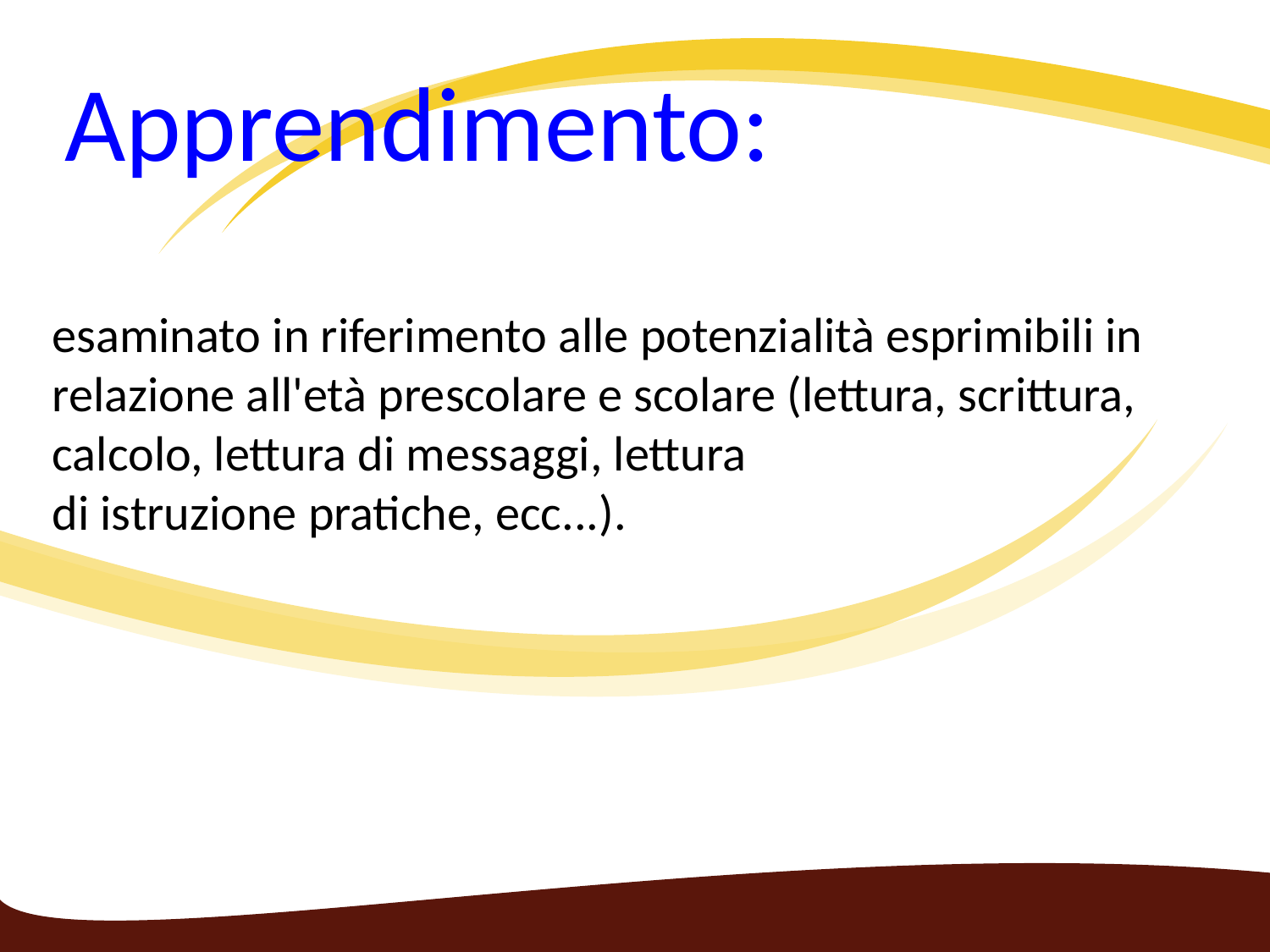

Apprendimento:
esaminato in riferimento alle potenzialità esprimibili in relazione all'età prescolare e scolare (lettura, scrittura, calcolo, lettura di messaggi, lettura
di istruzione pratiche, ecc...).